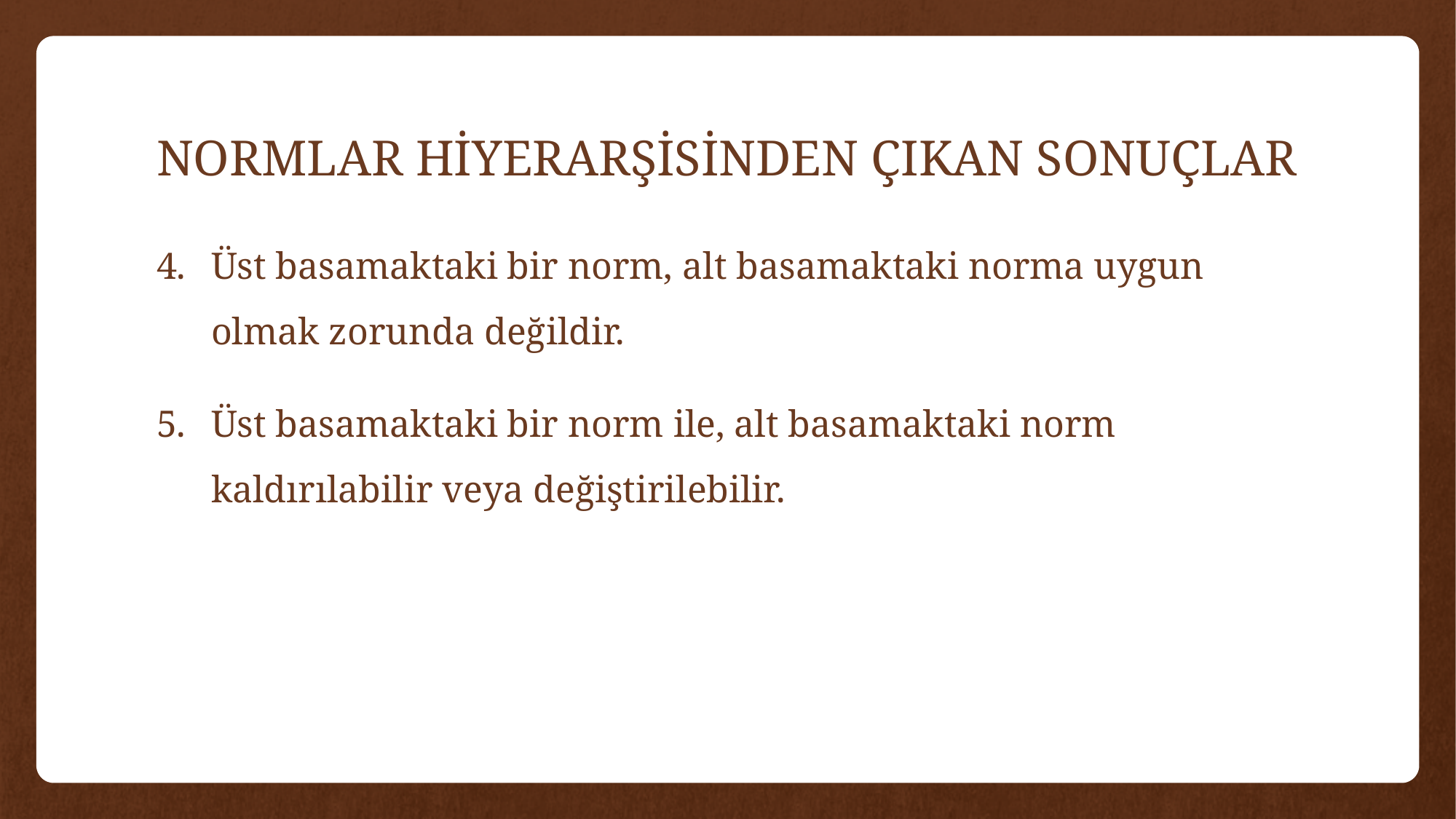

# NORMLAR HİYERARŞİSİNDEN ÇIKAN SONUÇLAR
Üst basamaktaki bir norm, alt basamaktaki norma uygun olmak zorunda değildir.
Üst basamaktaki bir norm ile, alt basamaktaki norm kaldırılabilir veya değiştirilebilir.